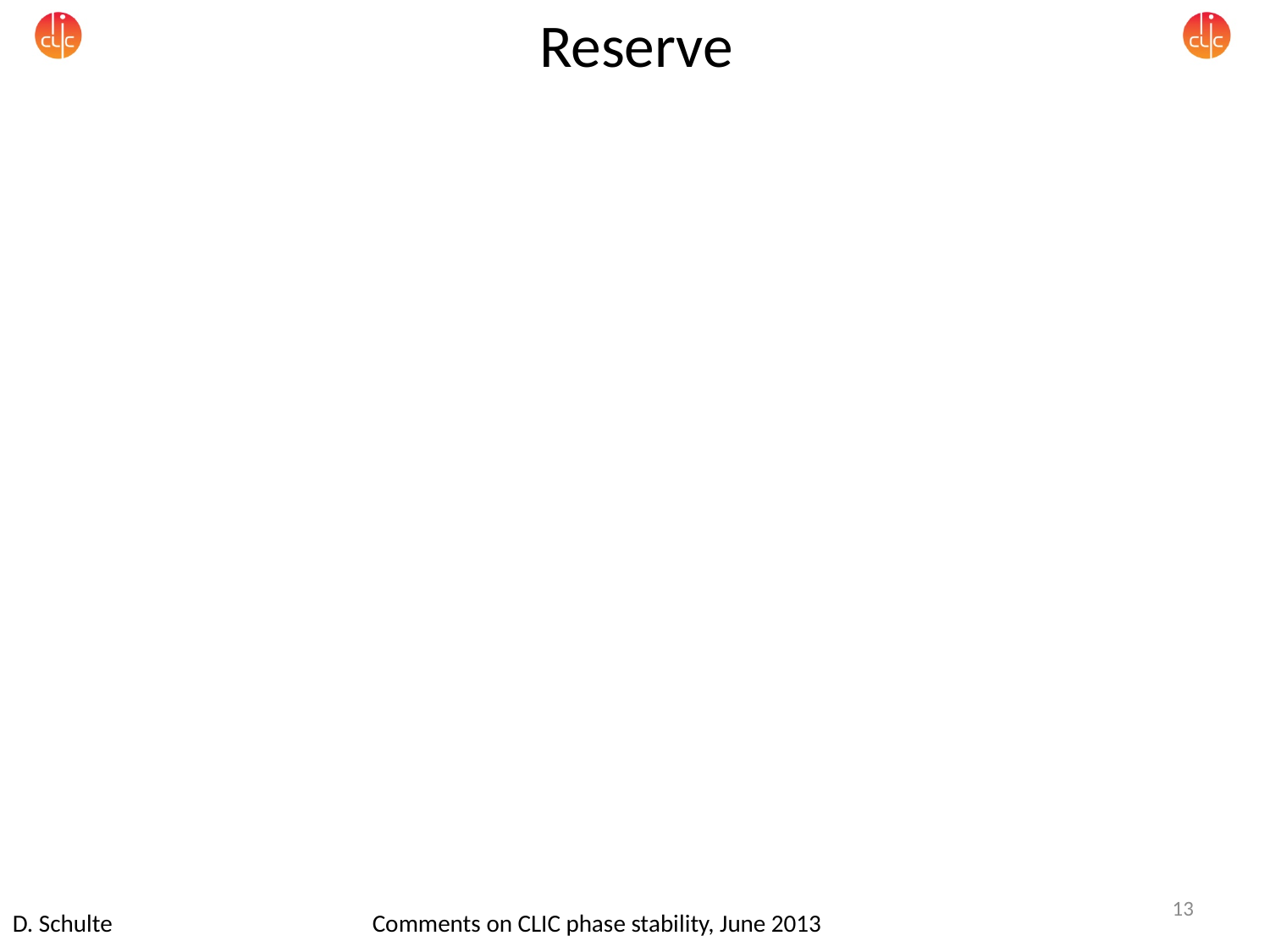

# Reserve
13
D. Schulte
Comments on CLIC phase stability, June 2013